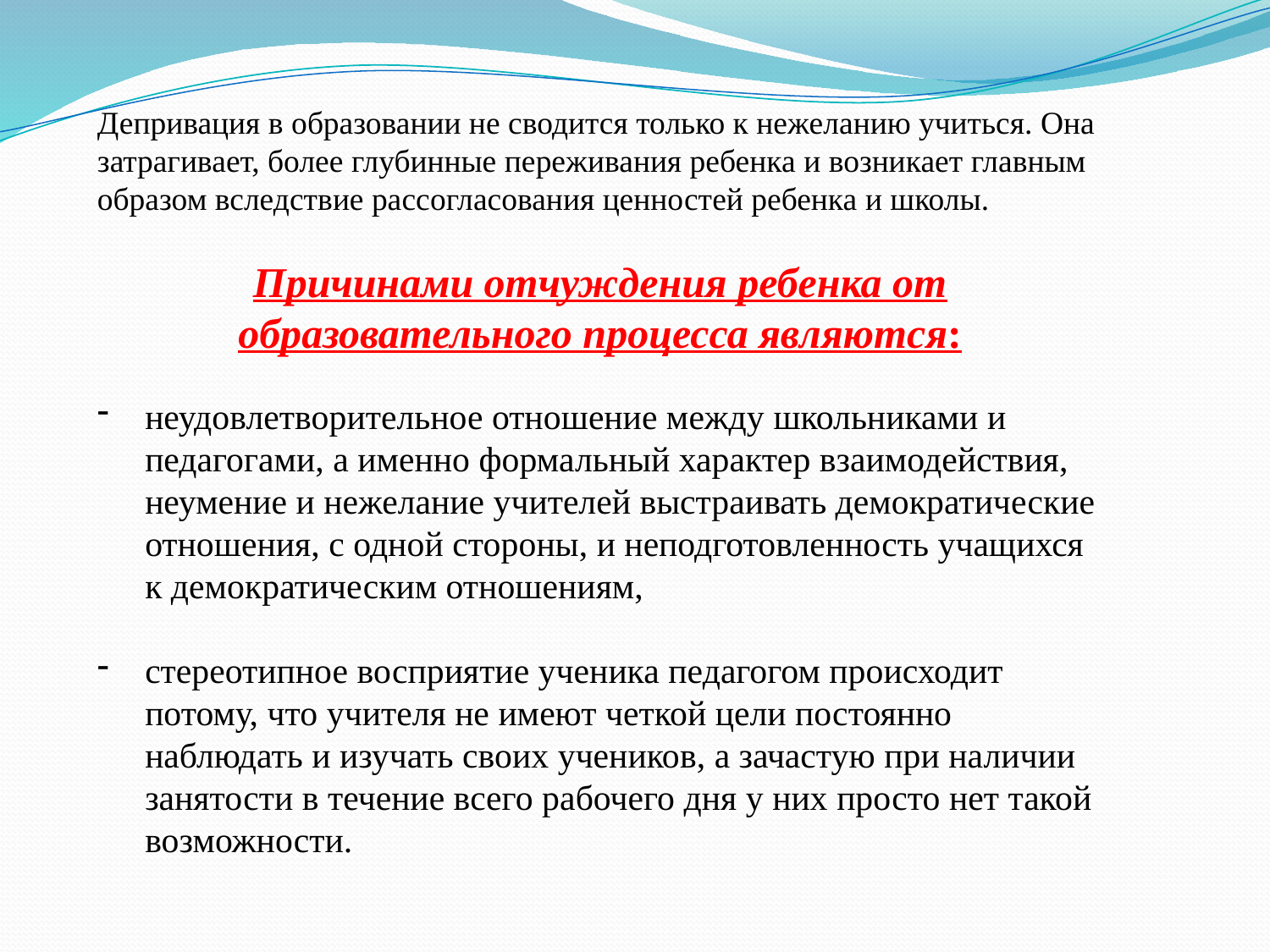

Депривация в образовании не сводится только к нежеланию учиться. Она затрагивает, более глубинные переживания ребенка и возникает главным образом вследствие рассогласования ценностей ребенка и школы.

Причинами отчуждения ребенка от образовательного процесса являются:

неудовлетворительное отношение между школьниками и педагогами, а именно формальный характер взаимодействия, неумение и нежелание учителей выстраивать демократические отношения, с одной стороны, и неподготовленность учащихся к демократическим отношениям,

стереотипное восприятие ученика педагогом происходит потому, что учителя не имеют четкой цели постоянно наблюдать и изучать своих учеников, а зачастую при наличии занятости в течение всего рабочего дня у них просто нет такой возможности.